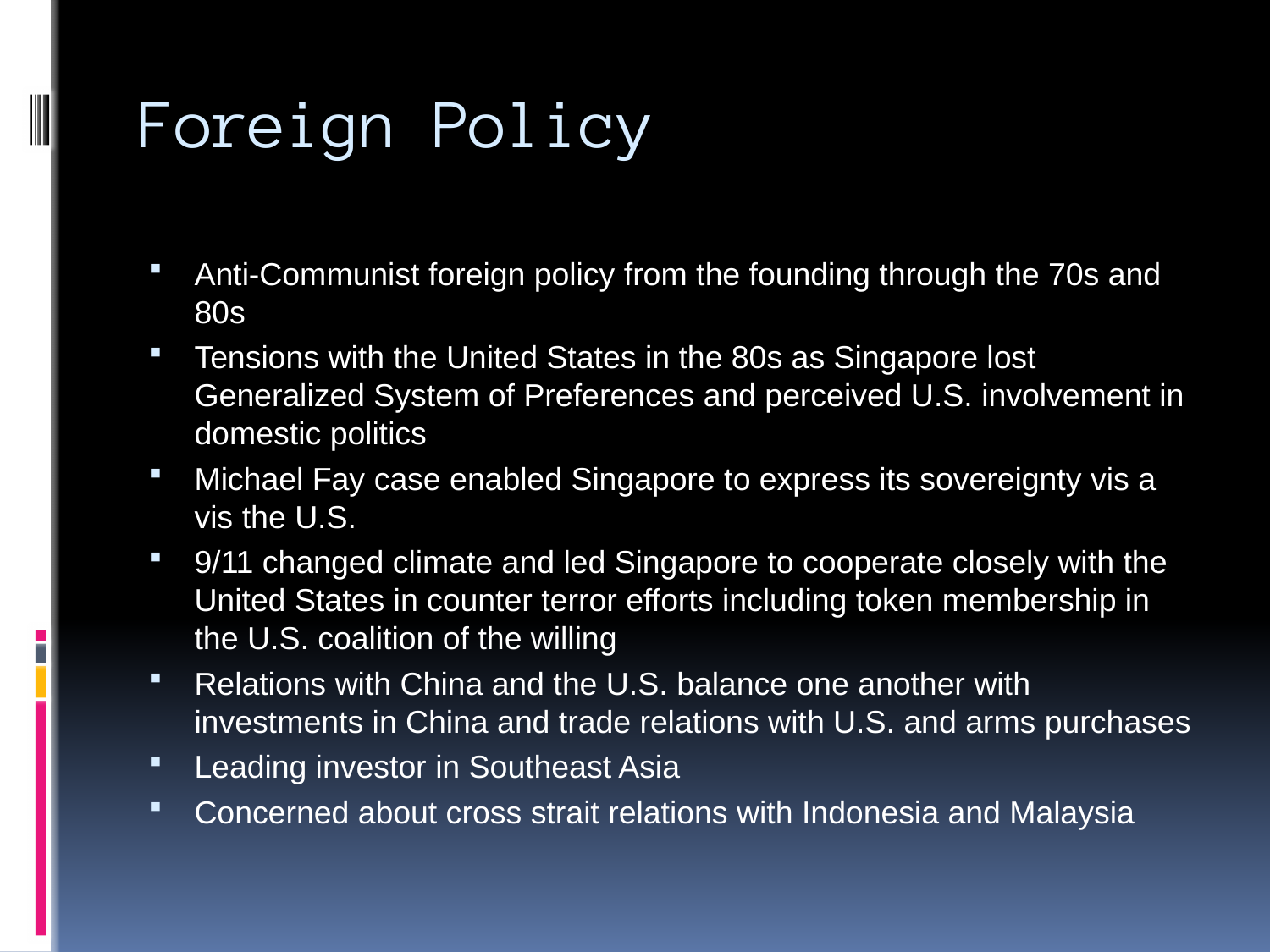

# Foreign Policy
Anti-Communist foreign policy from the founding through the 70s and 80s
Tensions with the United States in the 80s as Singapore lost Generalized System of Preferences and perceived U.S. involvement in domestic politics
Michael Fay case enabled Singapore to express its sovereignty vis a vis the U.S.
9/11 changed climate and led Singapore to cooperate closely with the United States in counter terror efforts including token membership in the U.S. coalition of the willing
Relations with China and the U.S. balance one another with investments in China and trade relations with U.S. and arms purchases
Leading investor in Southeast Asia
Concerned about cross strait relations with Indonesia and Malaysia